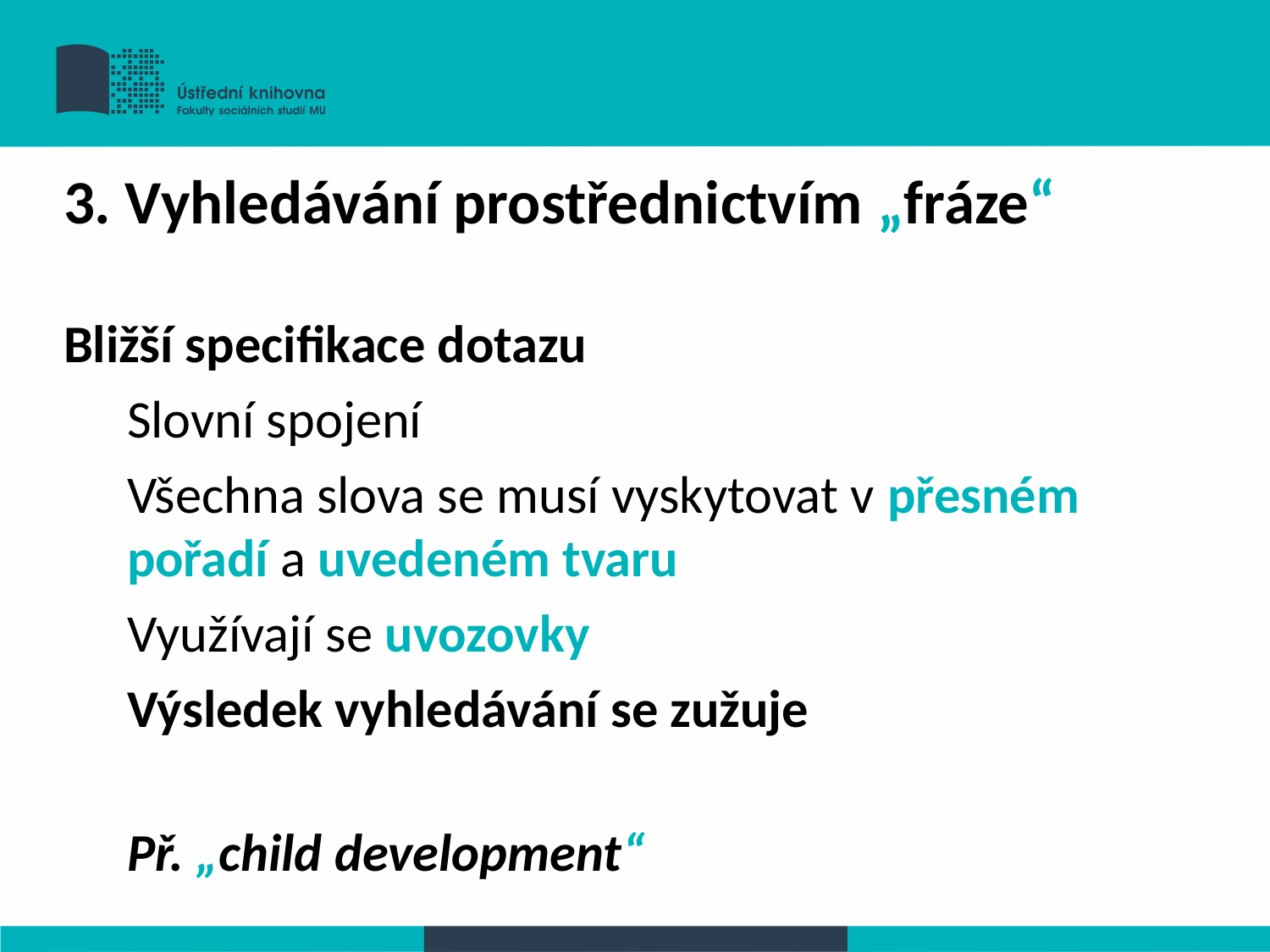

3. Vyhledávání prostřednictvím „fráze“

Bližší specifikace dotazu
Slovní spojení
Všechna slova se musí vyskytovat v přesném pořadí a uvedeném tvaru
Využívají se uvozovky
Výsledek vyhledávání se zužuje

Př. „child development“